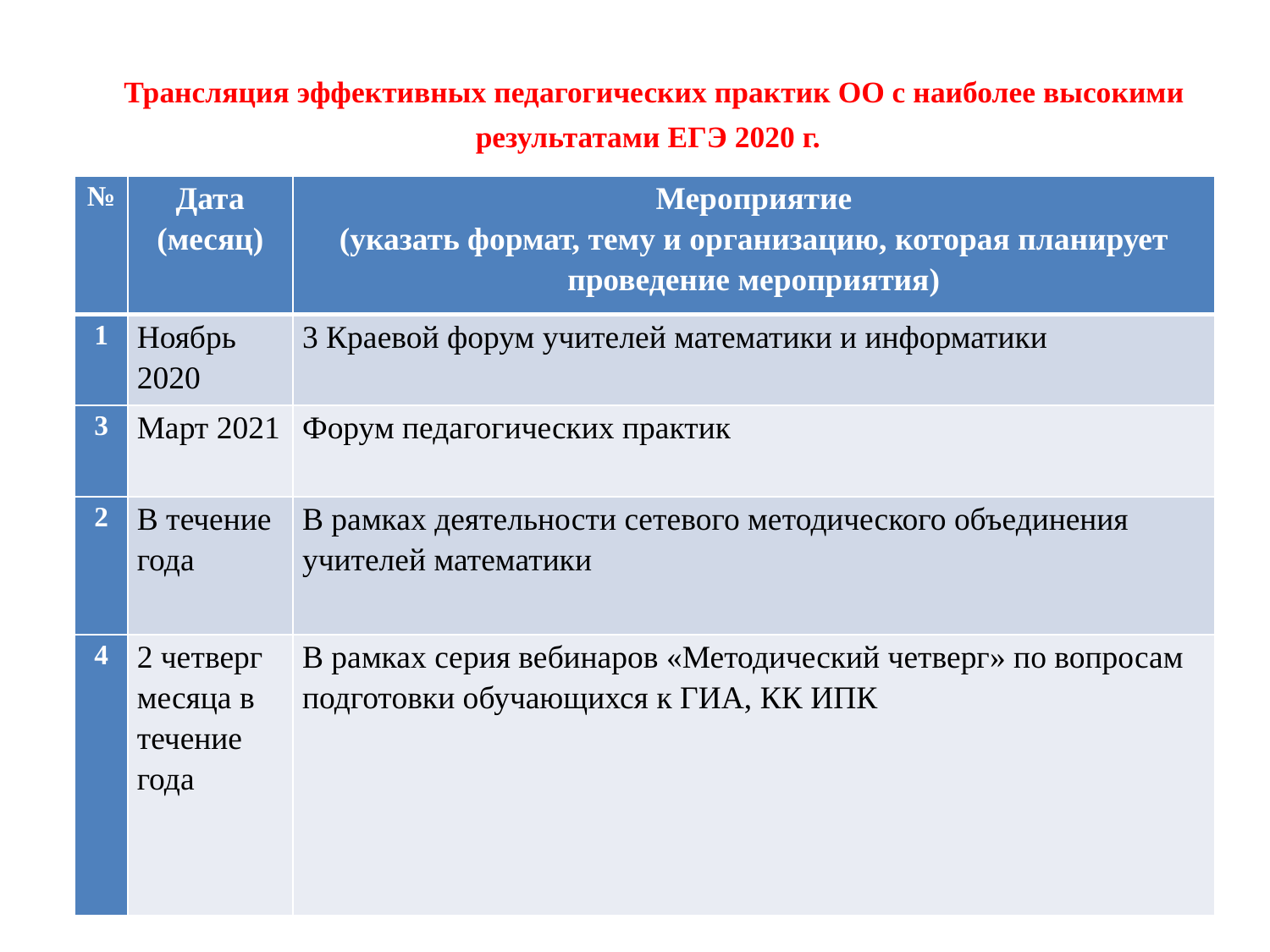

# Трансляция эффективных педагогических практик ОО с наиболее высокими результатами ЕГЭ 2020 г.
| № | Дата (месяц) | Мероприятие (указать формат, тему и организацию, которая планирует проведение мероприятия) |
| --- | --- | --- |
| 1 | Ноябрь 2020 | 3 Краевой форум учителей математики и информатики |
| 3 | Март 2021 | Форум педагогических практик |
| 2 | В течение года | В рамках деятельности сетевого методического объединения учителей математики |
| 4 | 2 четверг месяца в течение года | В рамках серия вебинаров «Методический четверг» по вопросам подготовки обучающихся к ГИА, КК ИПК |